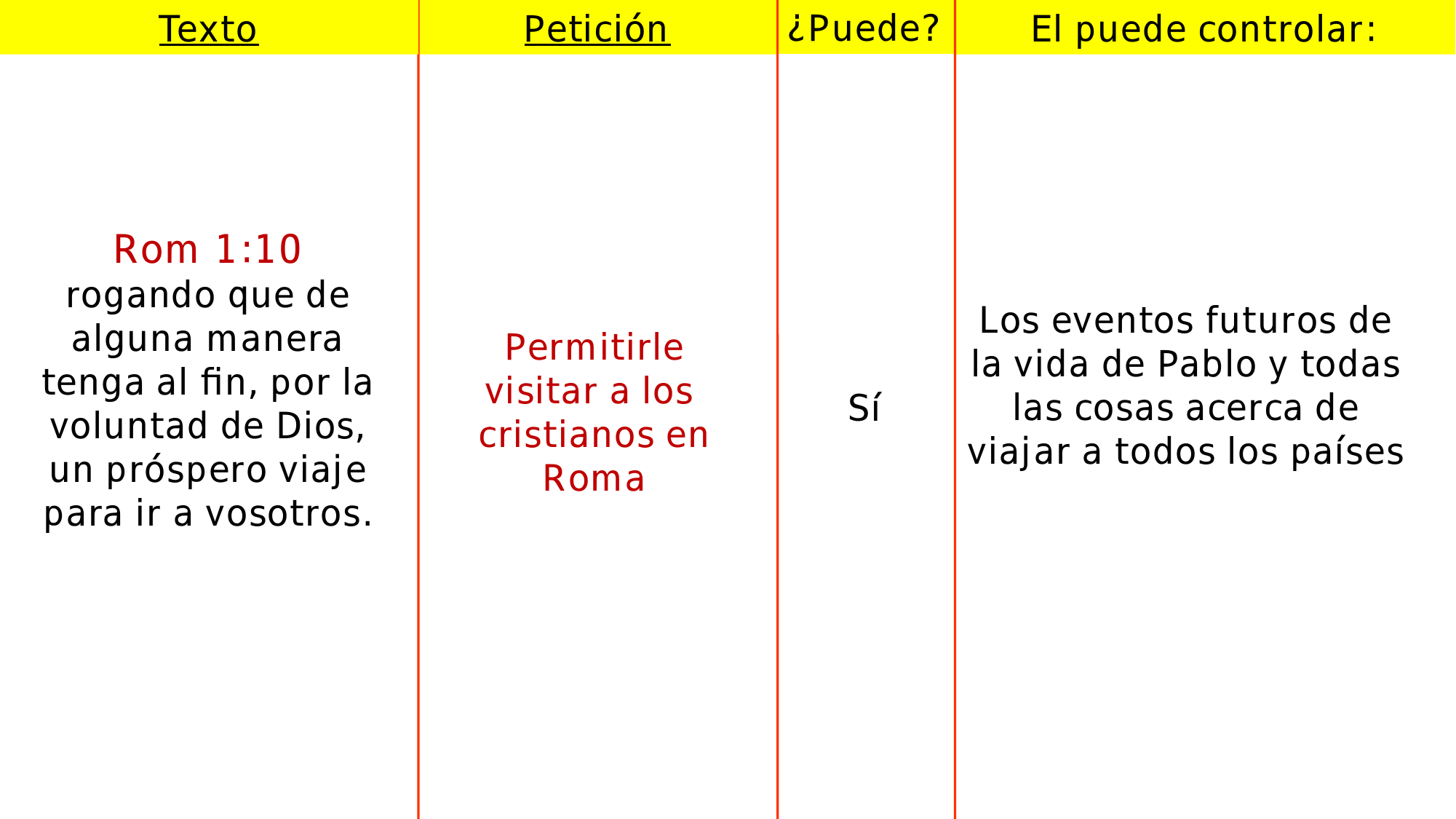

Texto
Petición

El puede controlar:

¿Puede?
Rom 1:10
rogando que de alguna manera tenga al fin, por la voluntad de Dios, un próspero viaje para ir a vosotros.
Los eventos futuros de la vida de Pablo y todas las cosas acerca de viajar a todos los países
Permitirle visitar a los
cristianos en Roma
Sí